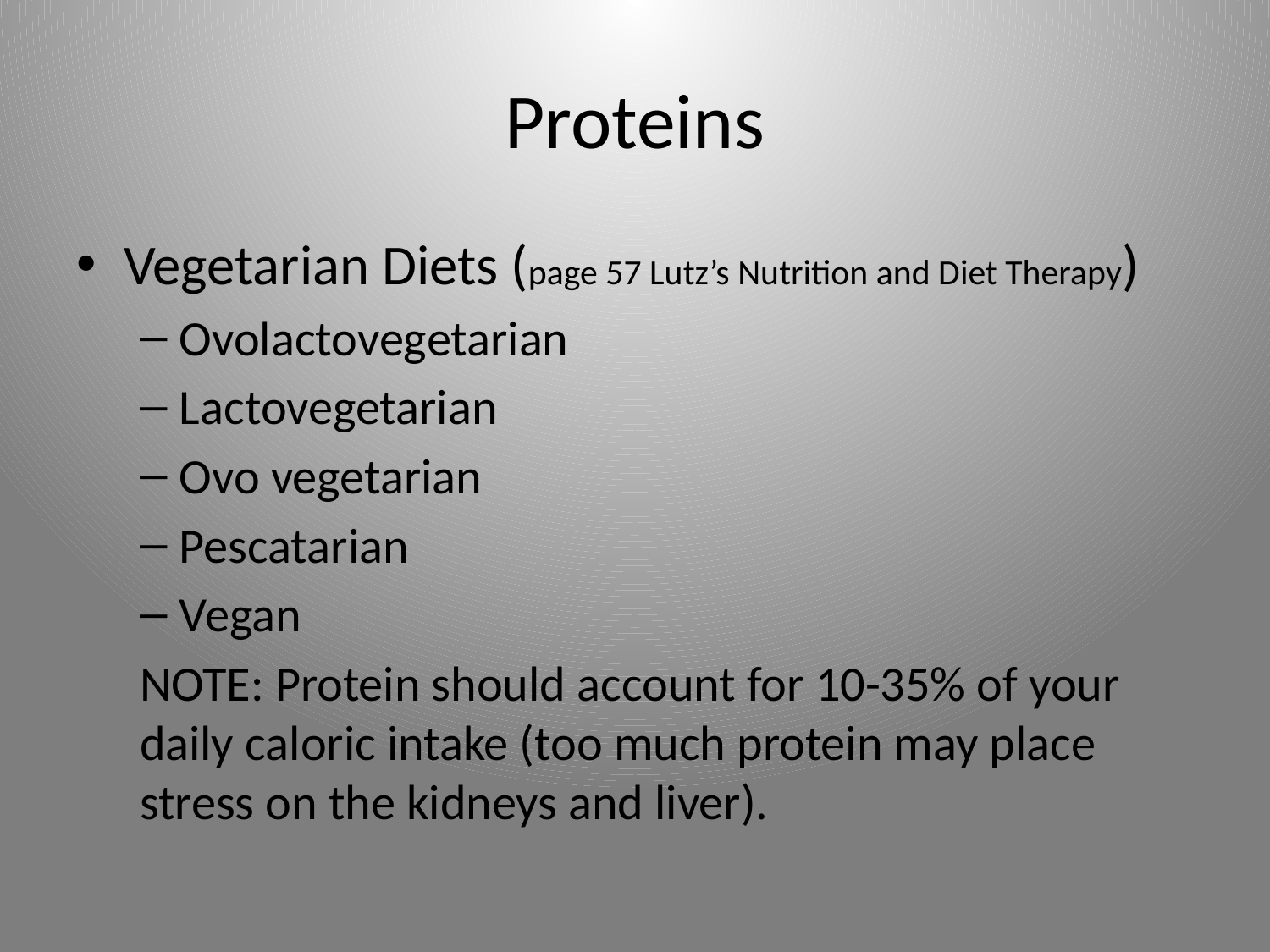

# Proteins
Vegetarian Diets (page 57 Lutz’s Nutrition and Diet Therapy)
Ovolactovegetarian
Lactovegetarian
Ovo vegetarian
Pescatarian
Vegan
NOTE: Protein should account for 10-35% of your daily caloric intake (too much protein may place stress on the kidneys and liver).